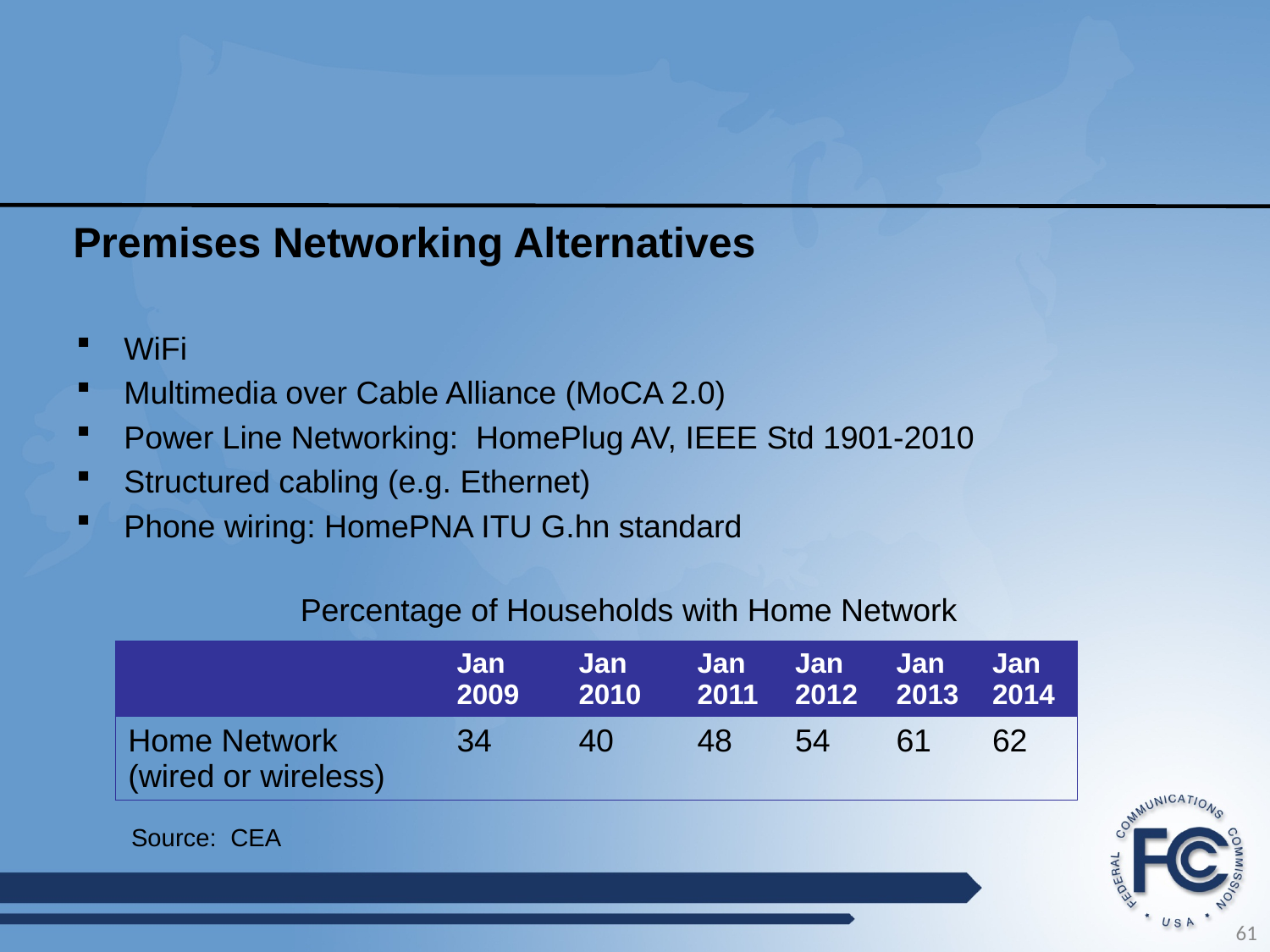

# Premises Networking Alternatives
WiFi
Multimedia over Cable Alliance (MoCA 2.0)
Power Line Networking:  HomePlug AV, IEEE Std 1901-2010
Structured cabling (e.g. Ethernet)
Phone wiring: HomePNA ITU G.hn standard
Percentage of Households with Home Network
|  | Jan 2009 | Jan 2010 | Jan 2011 | Jan 2012 | Jan 2013 | Jan 2014 |
| --- | --- | --- | --- | --- | --- | --- |
| Home Network (wired or wireless) | 34 | 40 | 48 | 54 | 61 | 62 |
Source:  CEA
61